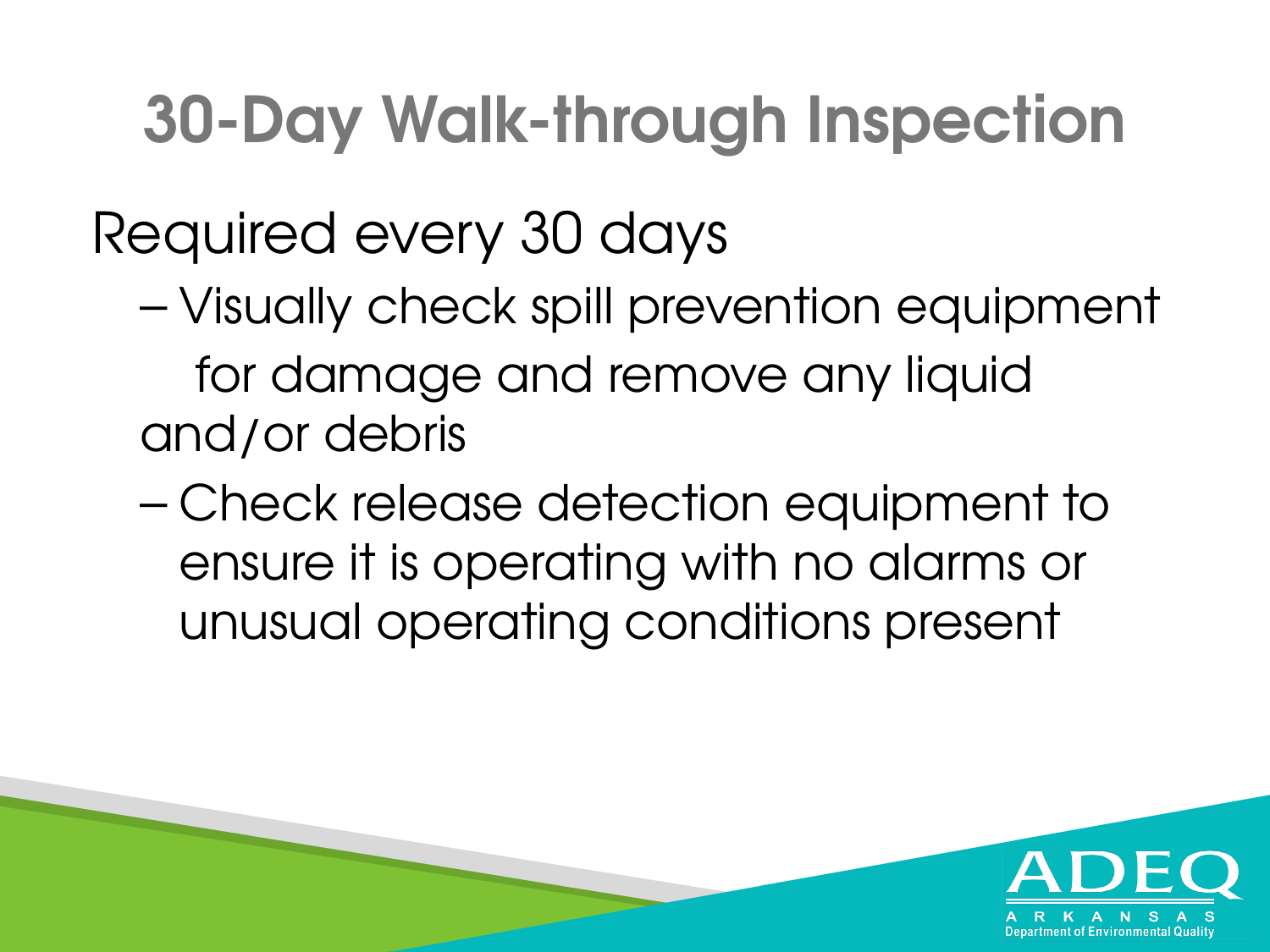

# 30-Day Walk-through Inspection
 Required every 30 days
Visually check spill prevention equipment
    for damage and remove any liquid 	and/or debris
Check release detection equipment to ensure it is operating with no alarms or unusual operating conditions present